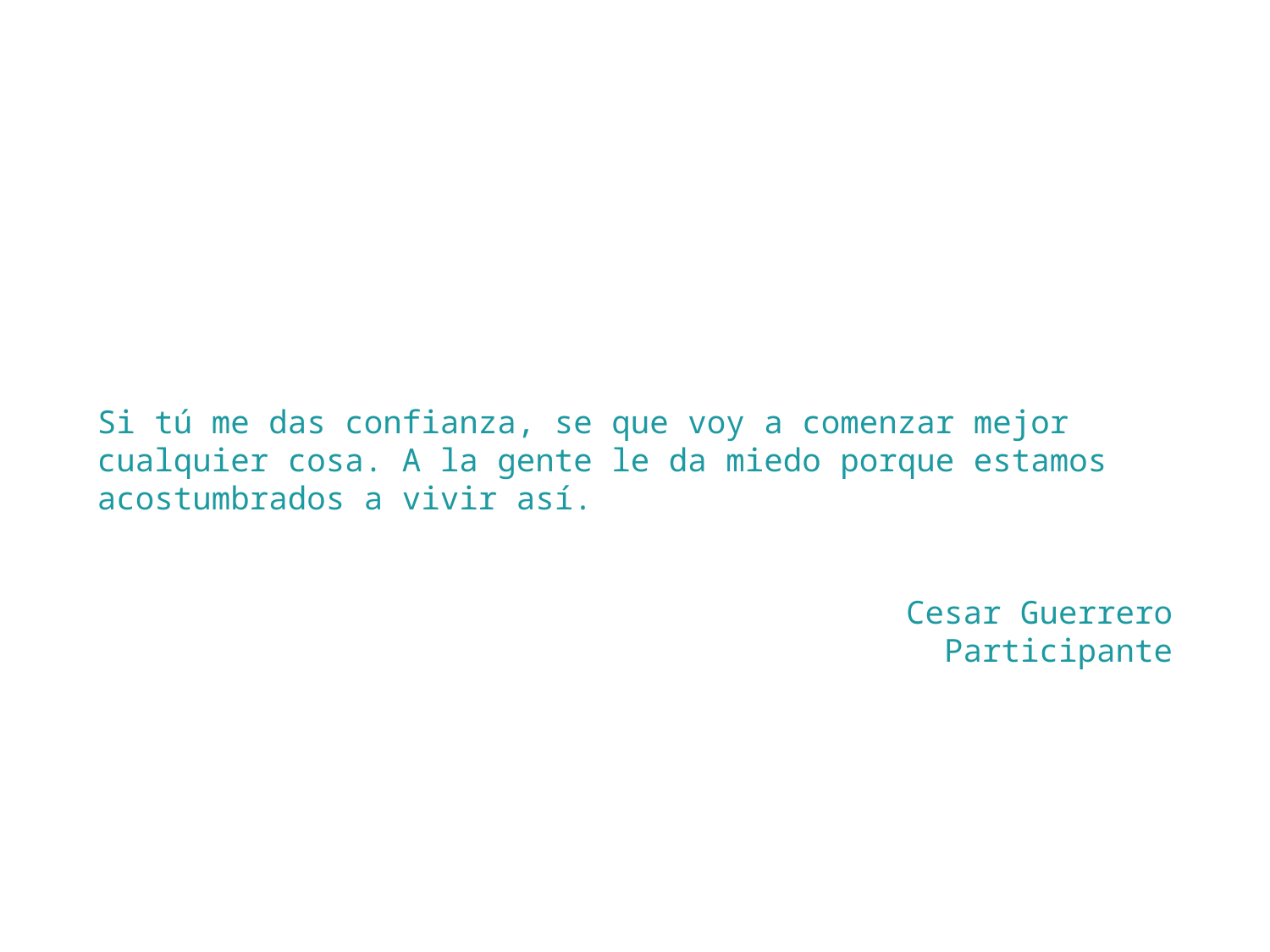

Si tú me das confianza, se que voy a comenzar mejor cualquier cosa. A la gente le da miedo porque estamos acostumbrados a vivir así.

Cesar Guerrero
Participante